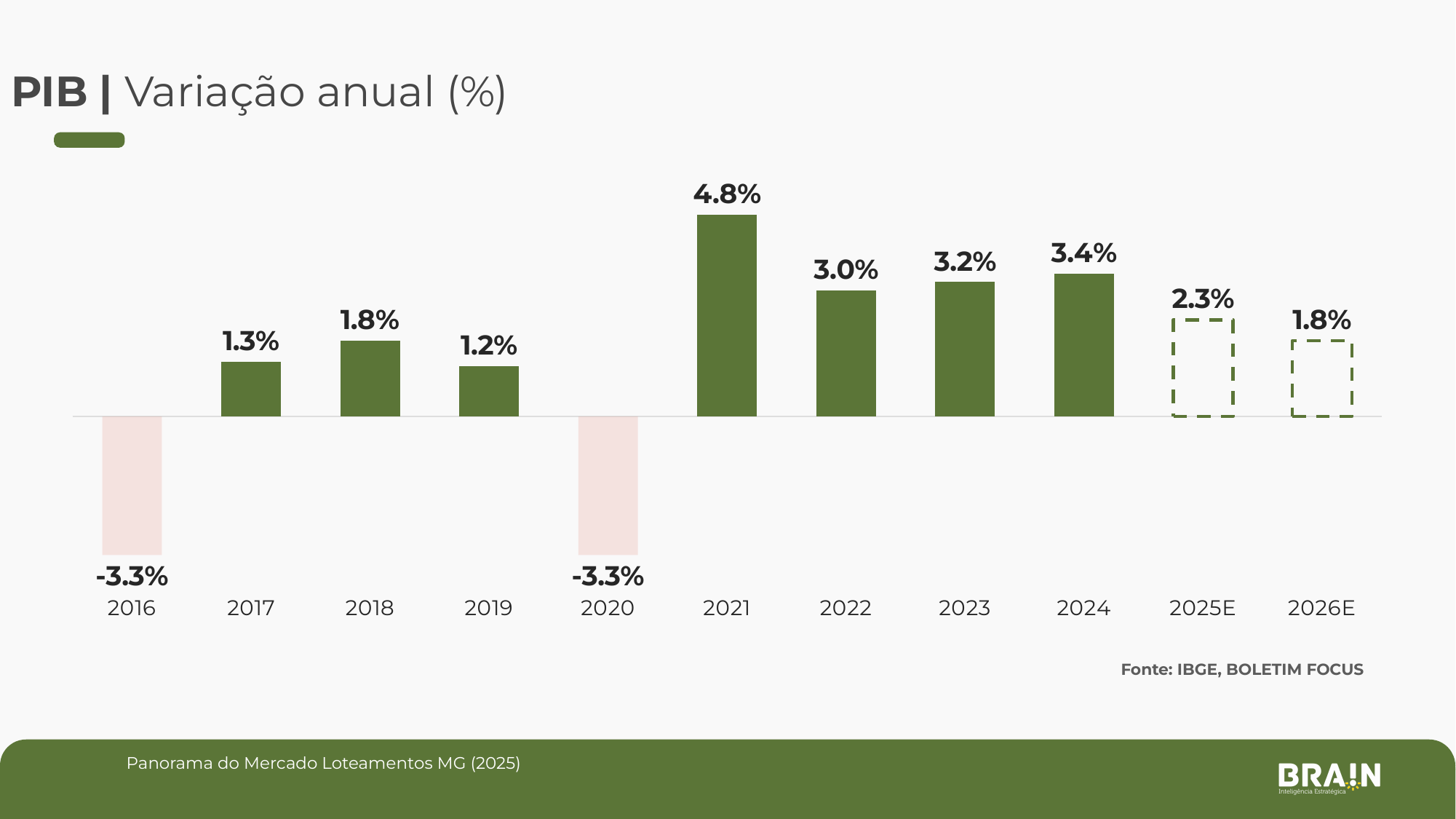

PIB | Variação anual (%)

### Chart

| Category | PIB |
|---|---|
| 2016 | -0.033 |
| 2017 | 0.013 |
| 2018 | 0.018 |
| 2019 | 0.012 |
| 2020 | -0.033 |
| 2021 | 0.048 |
| 2022 | 0.03 |
| 2023 | 0.032 |
| 2024 | 0.034 |
| 2025E | 0.023 |
| 2026E | 0.018 |
Fonte: IBGE, BOLETIM FOCUS
Panorama do Mercado Loteamentos MG (2025)